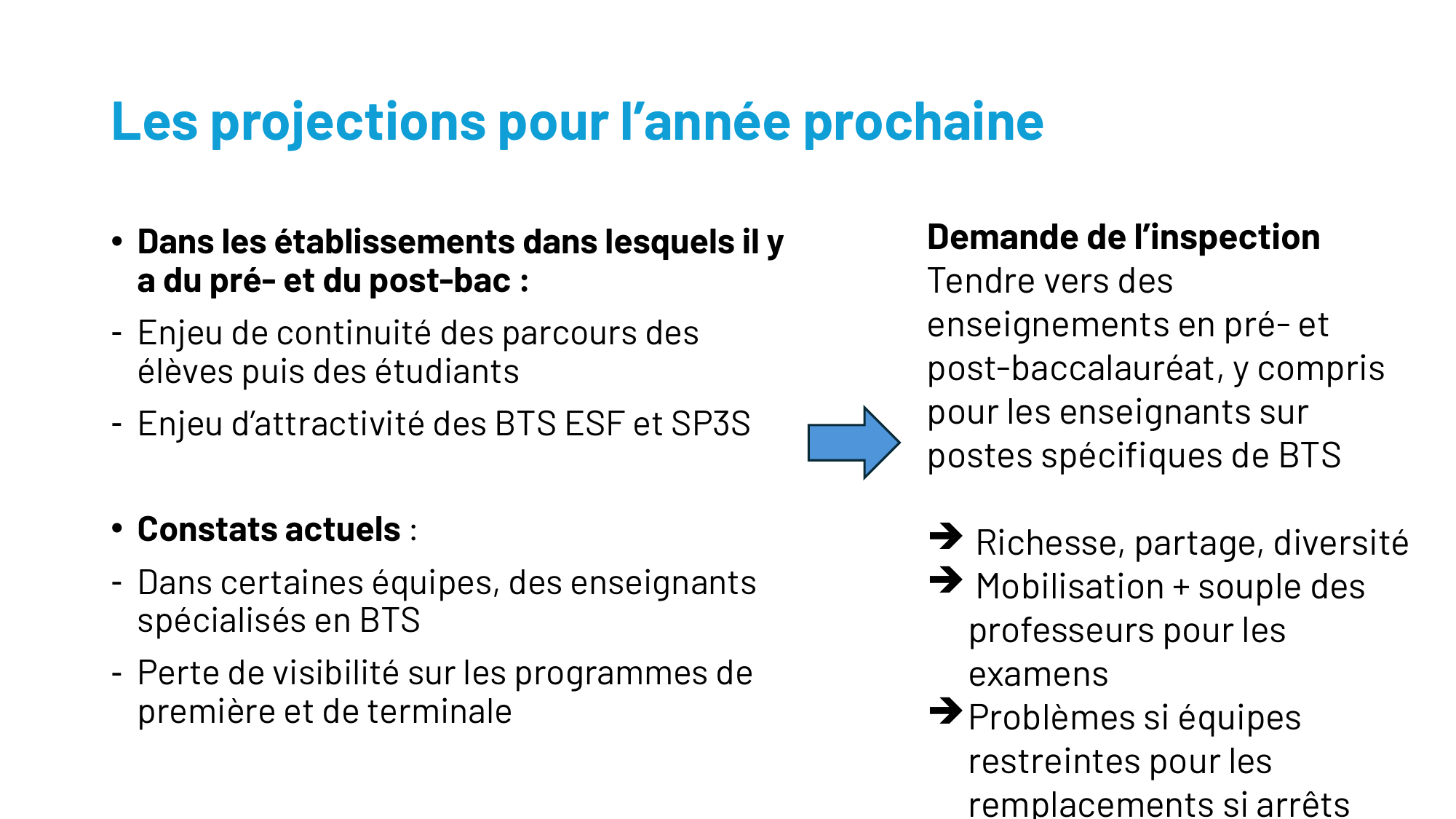

# Les projections pour l’année prochaine
Demande de l’inspection Tendre vers des enseignements en pré- et post-baccalauréat, y compris pour les enseignants sur postes spécifiques de BTS

 Richesse, partage, diversité
 Mobilisation + souple des professeurs pour les examens
Problèmes si équipes restreintes pour les remplacements si arrêts
Dans les établissements dans lesquels il y a du pré- et du post-bac :
Enjeu de continuité des parcours des élèves puis des étudiants
Enjeu d’attractivité des BTS ESF et SP3S

Constats actuels :
Dans certaines équipes, des enseignants spécialisés en BTS
Perte de visibilité sur les programmes de première et de terminale